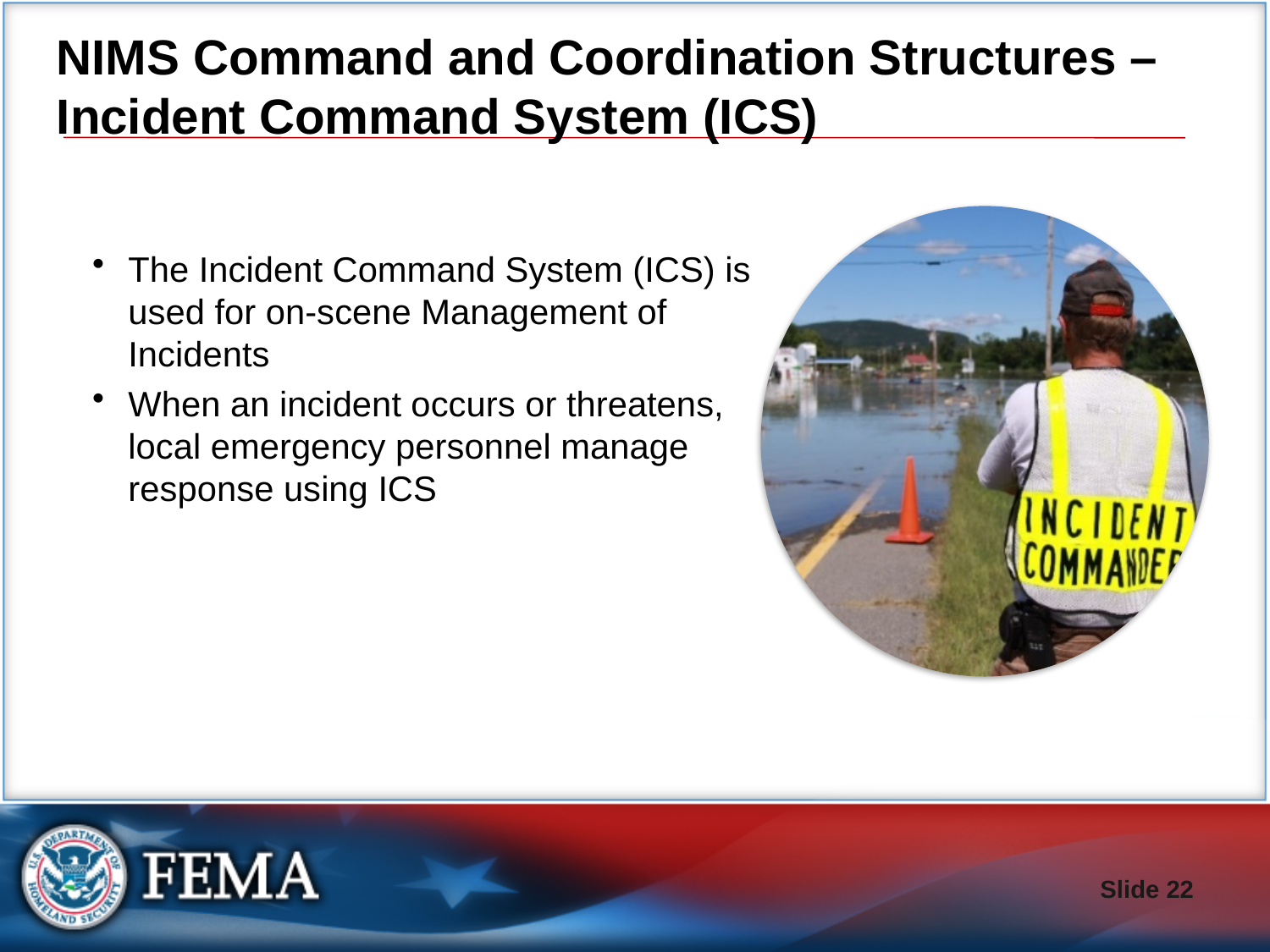

# NIMS Command and Coordination Structures – Incident Command System (ICS)

The Incident Command System (ICS) is used for on-scene Management of Incidents
When an incident occurs or threatens, local emergency personnel manage response using ICS
Slide 22